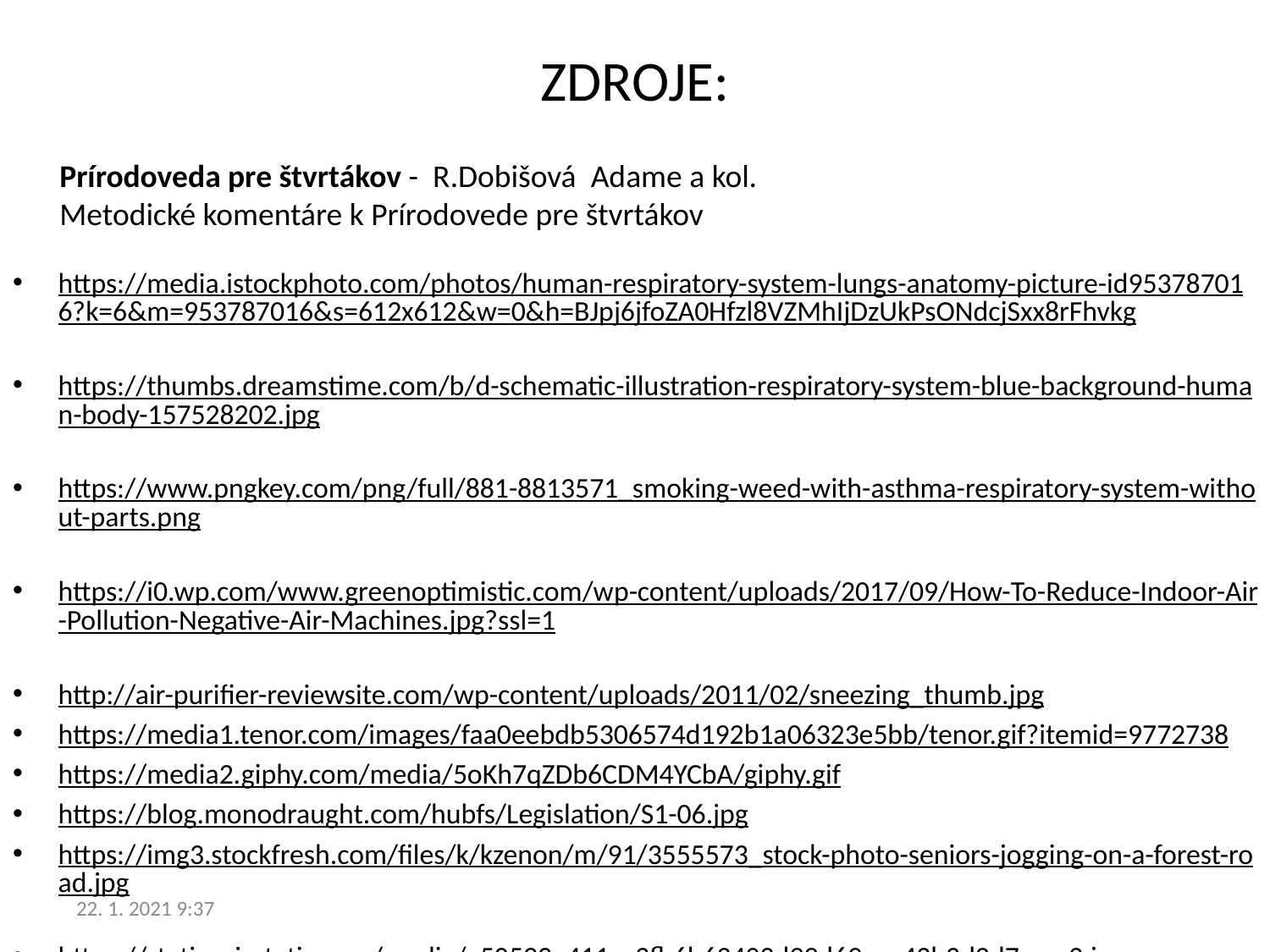

# ZDROJE:
Prírodoveda pre štvrtákov -  R.Dobišová  Adame a kol.
Metodické komentáre k Prírodovede pre štvrtákov
https://media.istockphoto.com/photos/human-respiratory-system-lungs-anatomy-picture-id953787016?k=6&m=953787016&s=612x612&w=0&h=BJpj6jfoZA0Hfzl8VZMhIjDzUkPsONdcjSxx8rFhvkg
https://thumbs.dreamstime.com/b/d-schematic-illustration-respiratory-system-blue-background-human-body-157528202.jpg
https://www.pngkey.com/png/full/881-8813571_smoking-weed-with-asthma-respiratory-system-without-parts.png
https://i0.wp.com/www.greenoptimistic.com/wp-content/uploads/2017/09/How-To-Reduce-Indoor-Air-Pollution-Negative-Air-Machines.jpg?ssl=1
http://air-purifier-reviewsite.com/wp-content/uploads/2011/02/sneezing_thumb.jpg
https://media1.tenor.com/images/faa0eebdb5306574d192b1a06323e5bb/tenor.gif?itemid=9772738
https://media2.giphy.com/media/5oKh7qZDb6CDM4YCbA/giphy.gif
https://blog.monodraught.com/hubfs/Legislation/S1-06.jpg
https://img3.stockfresh.com/files/k/kzenon/m/91/3555573_stock-photo-seniors-jogging-on-a-forest-road.jpg
https://static.wixstatic.com/media/e50592_411ca3fb6b62402d99d69eac42b2d2d7~mv2.jpg
http://michalkralik.sk/wp-content/uploads/2017/09/diaphragmatic-breathing-illustration.jpg
http://michalkralik.sk/sila-dychania-alebo-dychanim-ku-lepsiemu-zivotu/

22. 1. 2021 9:37